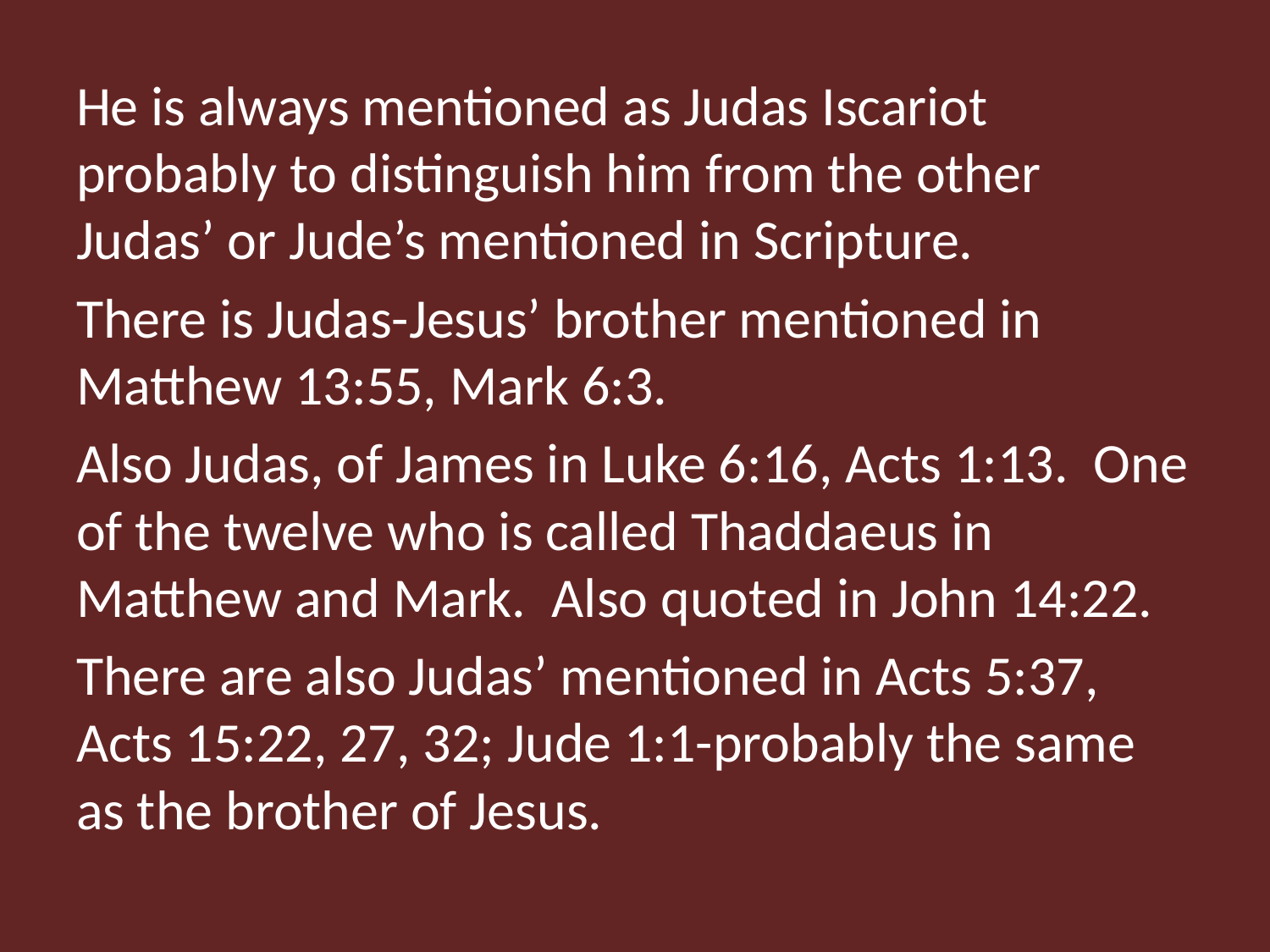

He is always mentioned as Judas Iscariot probably to distinguish him from the other Judas’ or Jude’s mentioned in Scripture.
There is Judas-Jesus’ brother mentioned in Matthew 13:55, Mark 6:3.
Also Judas, of James in Luke 6:16, Acts 1:13.  One of the twelve who is called Thaddaeus in Matthew and Mark.  Also quoted in John 14:22.
There are also Judas’ mentioned in Acts 5:37, Acts 15:22, 27, 32; Jude 1:1-probably the same as the brother of Jesus.